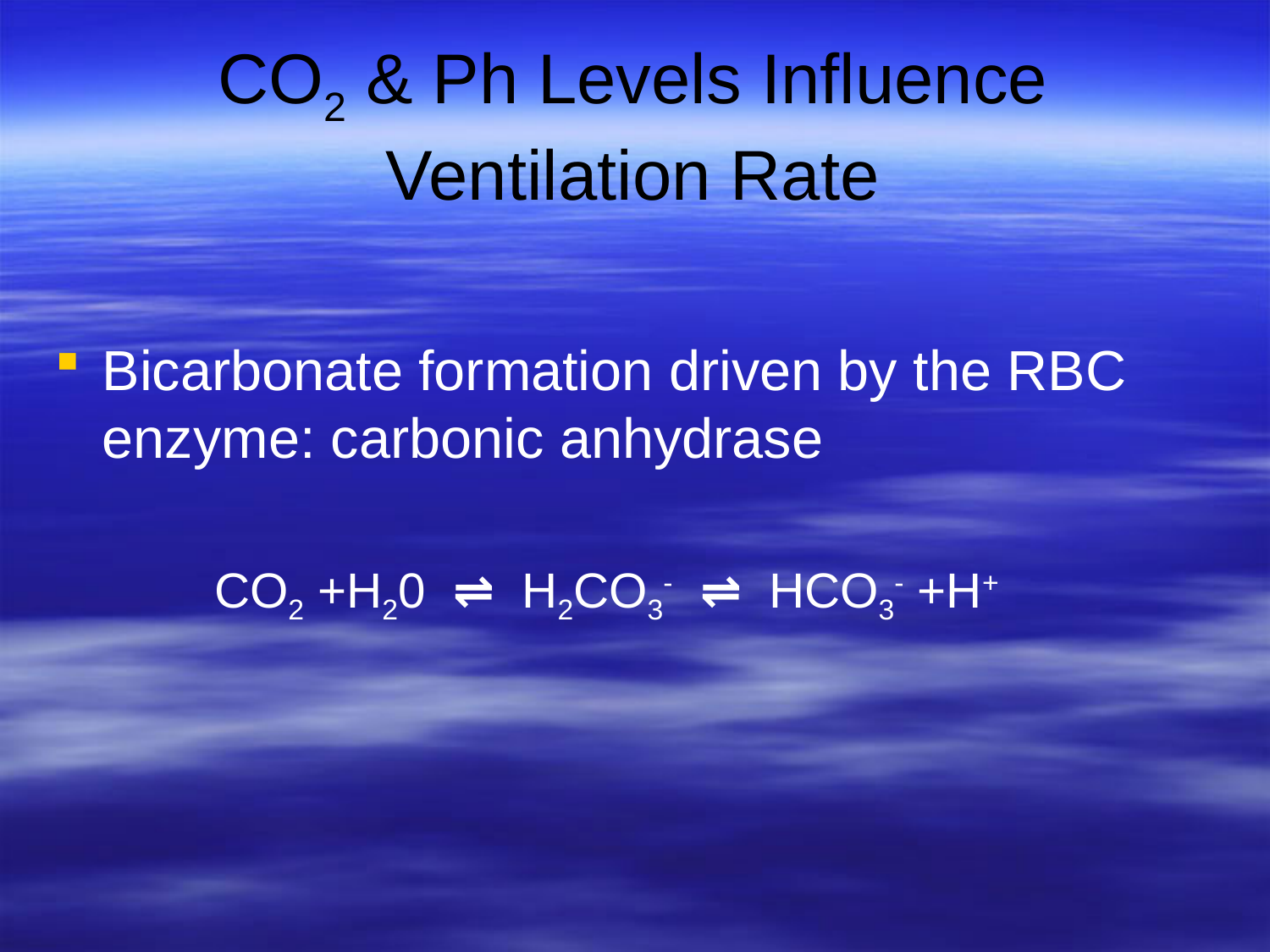

# CO2 & Ph Levels Influence Ventilation Rate
Bicarbonate formation driven by the RBC enzyme: carbonic anhydrase

       CO2 +H20  ⇌  H2CO3-  ⇌  HCO3- +H+